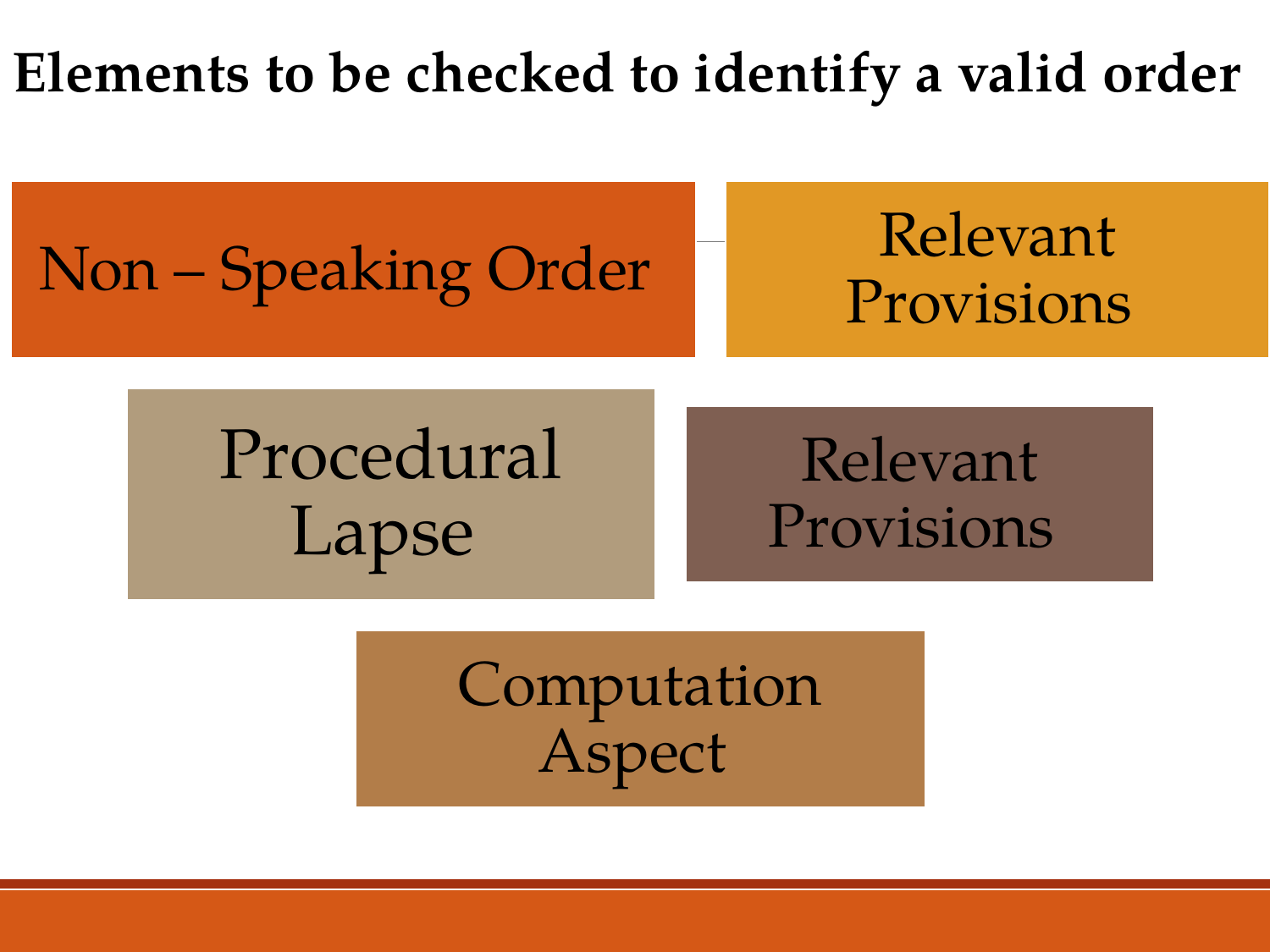

25
Elements to be checked to identify a valid order
Non – Speaking Order
Relevant Provisions
Procedural Lapse
Relevant Provisions
Computation Aspect